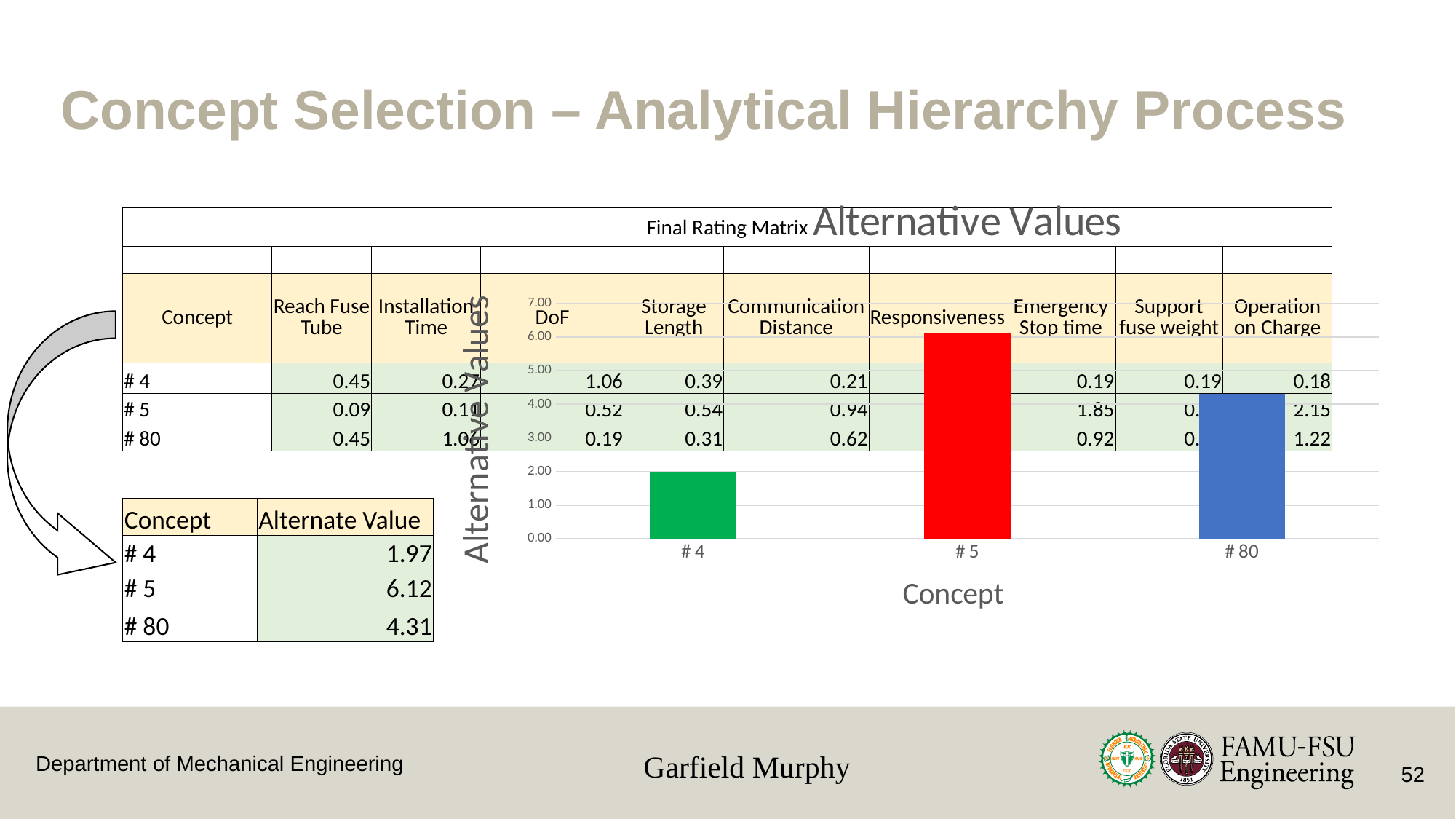

# Concept Selection – Analytical Hierarchy Process

### Chart: Alternative Values

| Category |  |
|---|---|
| # 4 | 1.9698321896750626 |
| # 5 | 6.115582310195105 |
| # 80 | 4.309517385387195 |
| Final Rating Matrix |  |  |  |  |  |  |  |  |  |
| --- | --- | --- | --- | --- | --- | --- | --- | --- | --- |
|  |  |  |  |  |  |  |  |  |  |
| Concept | Reach Fuse Tube | Installation Time | DoF | Storage Length | Communication Distance | Responsiveness | Emergency Stop time | Support fuse weight | Operation on Charge |
| # 4 | 0.45 | 0.27 | 1.06 | 0.39 | 0.21 | 0.70 | 0.19 | 0.19 | 0.18 |
| # 5 | 0.09 | 0.11 | 0.52 | 0.54 | 0.94 | 0.13 | 1.85 | 0.84 | 2.15 |
| # 80 | 0.45 | 1.06 | 0.19 | 0.31 | 0.62 | 0.29 | 0.92 | 0.91 | 1.22 |

| Concept | Alternate Value |
| --- | --- |
| # 4 | 1.97 |
| # 5 | 6.12 |
| # 80 | 4.31 |
Garfield Murphy
52